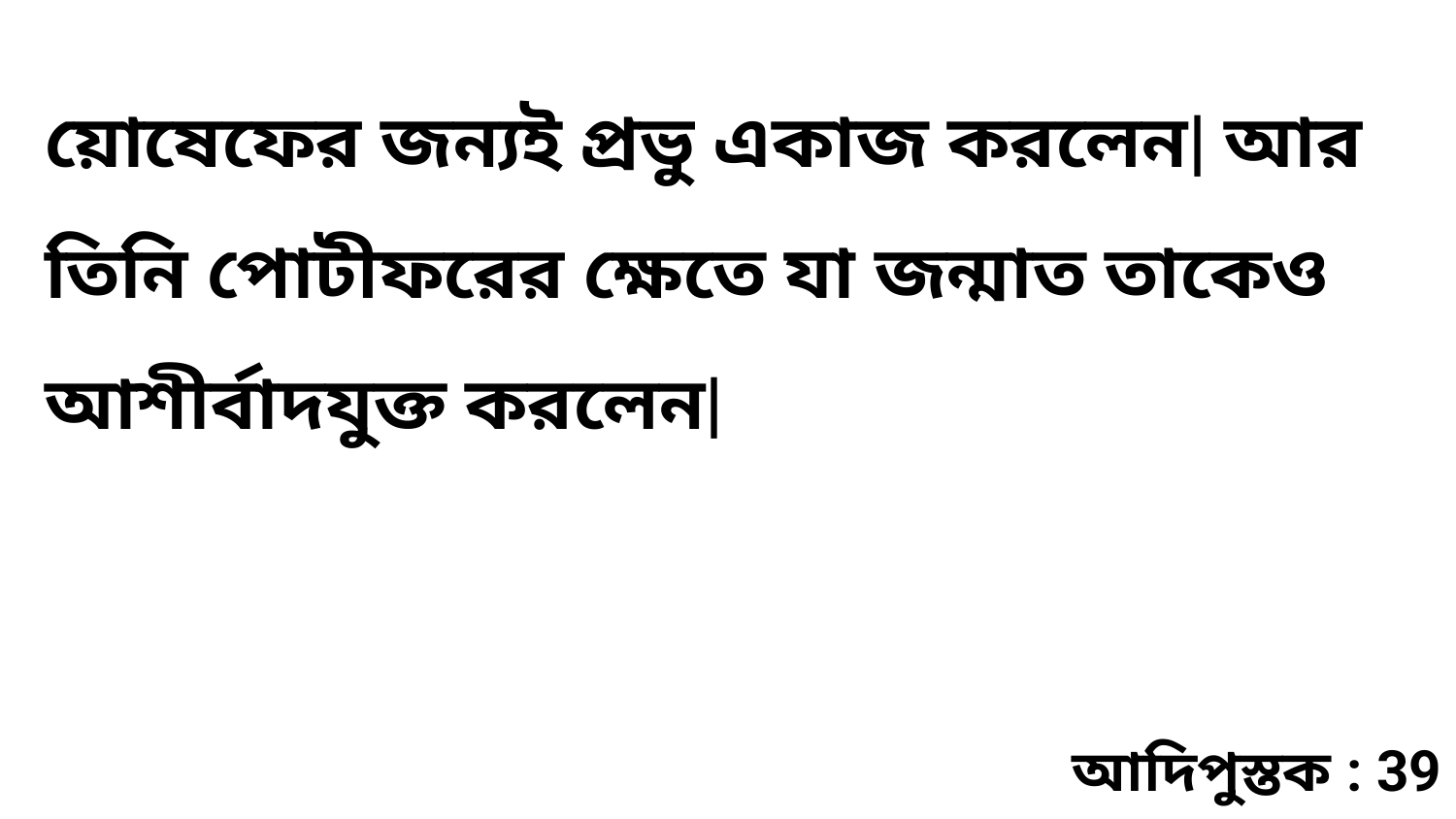

য়োষেফের জন্যই প্রভু একাজ করলেন| আর তিনি পোটীফরের ক্ষেতে যা জন্মাত তাকেও আশীর্বাদযুক্ত করলেন|
আদিপুস্তক : 39